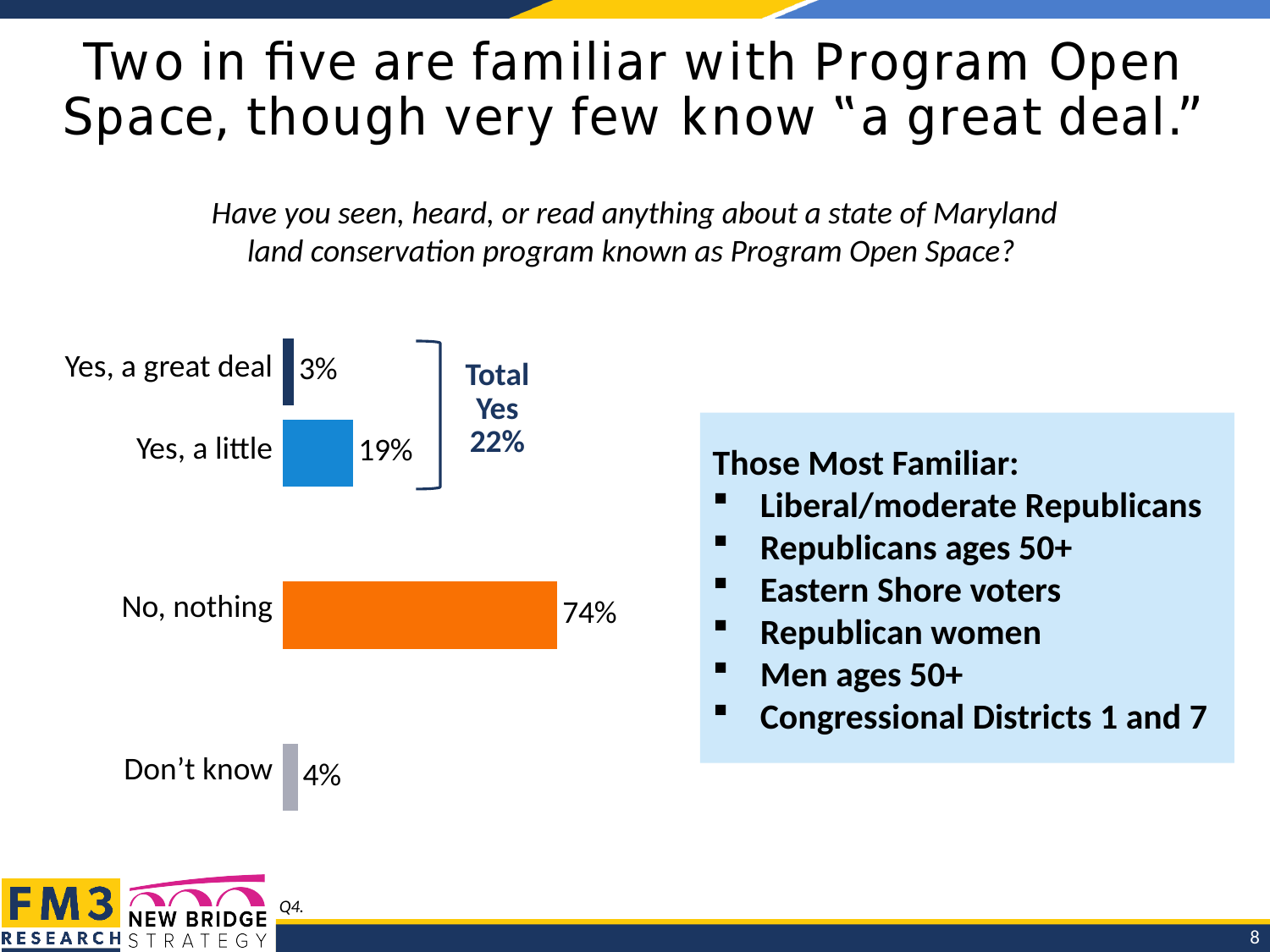

# Two in five are familiar with Program Open Space, though very few know “a great deal.”
Have you seen, heard, or read anything about a state of Maryland land conservation program known as Program Open Space?

### Chart

| Category | Column2 |
|---|---|
| Yes, a great deal | 0.03 |
| Yes, a little | 0.19 |
|  | None |
| No, nothing | 0.74 |
|  | None |
| Don’t know | 0.04 |
| Yes, a great deal |
| --- |
| Yes, a little |
|  |
| No, nothing |
|  |
| Don’t know |
Total Yes
22%
Those Most Familiar:
Liberal/moderate Republicans
Republicans ages 50+
Eastern Shore voters
Republican women
Men ages 50+
Congressional Districts 1 and 7
Q4.